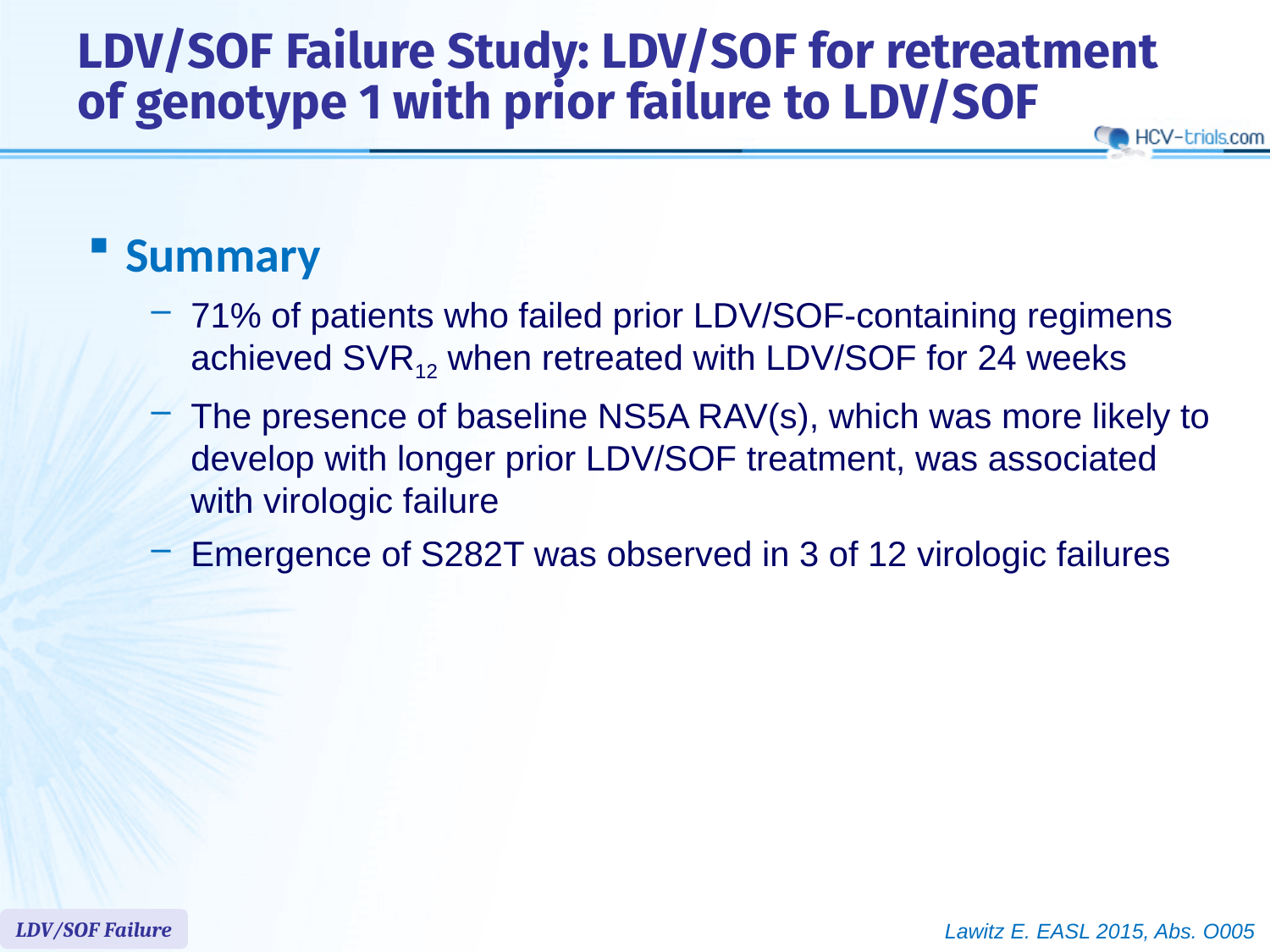

# LDV/SOF Failure Study: LDV/SOF for retreatment of genotype 1 with prior failure to LDV/SOF
Summary
71% of patients who failed prior LDV/SOF-containing regimens achieved SVR12 when retreated with LDV/SOF for 24 weeks
The presence of baseline NS5A RAV(s), which was more likely to develop with longer prior LDV/SOF treatment, was associated with virologic failure
Emergence of S282T was observed in 3 of 12 virologic failures
LDV/SOF Failure
Lawitz E. EASL 2015, Abs. O005